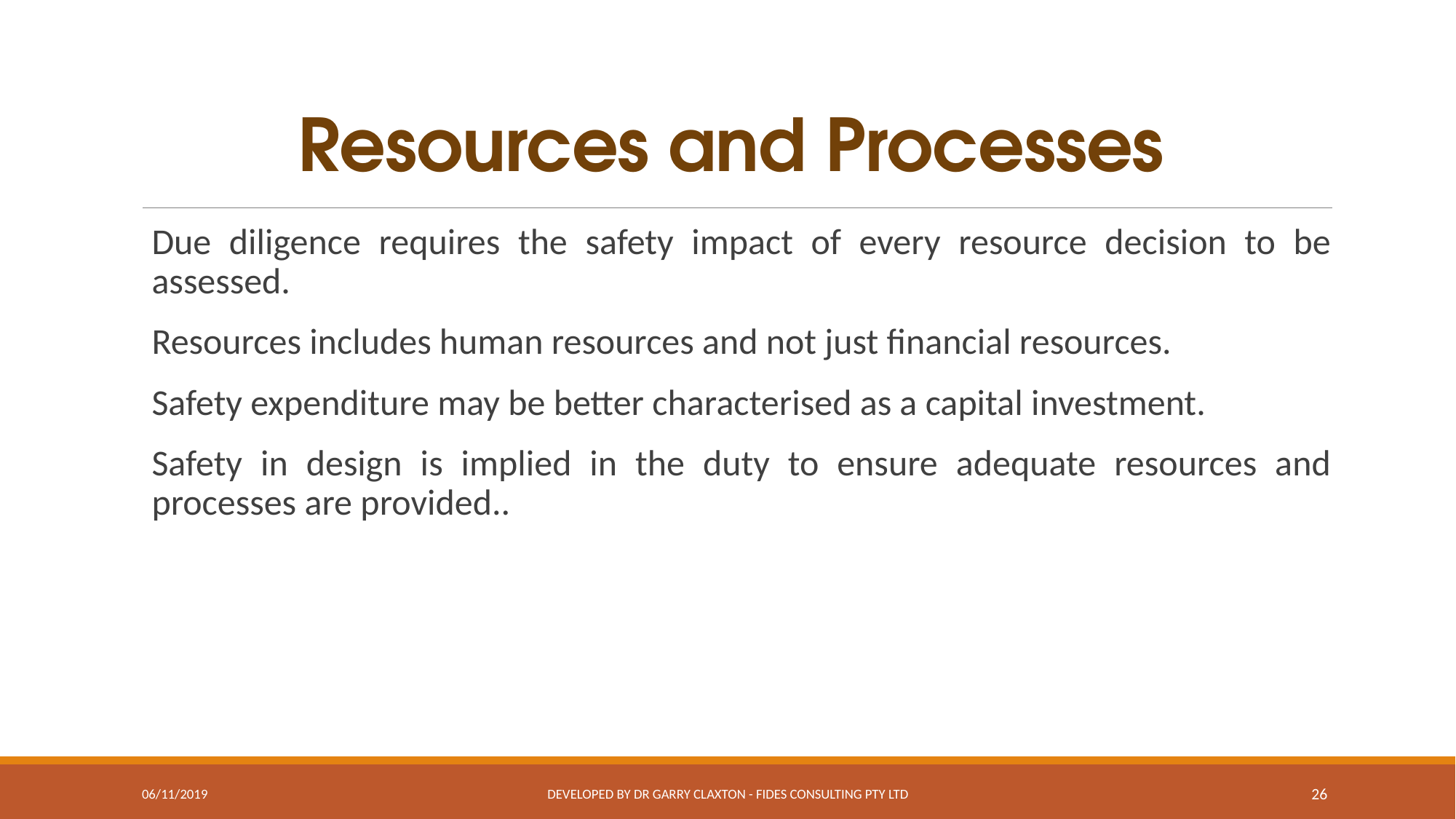

# Resources and Processes
Due diligence requires the safety impact of every resource decision to be assessed.
Resources includes human resources and not just financial resources.
Safety expenditure may be better characterised as a capital investment.
Safety in design is implied in the duty to ensure adequate resources and processes are provided..
06/11/2019
Developed by Dr Garry Claxton - Fides Consulting Pty Ltd
26